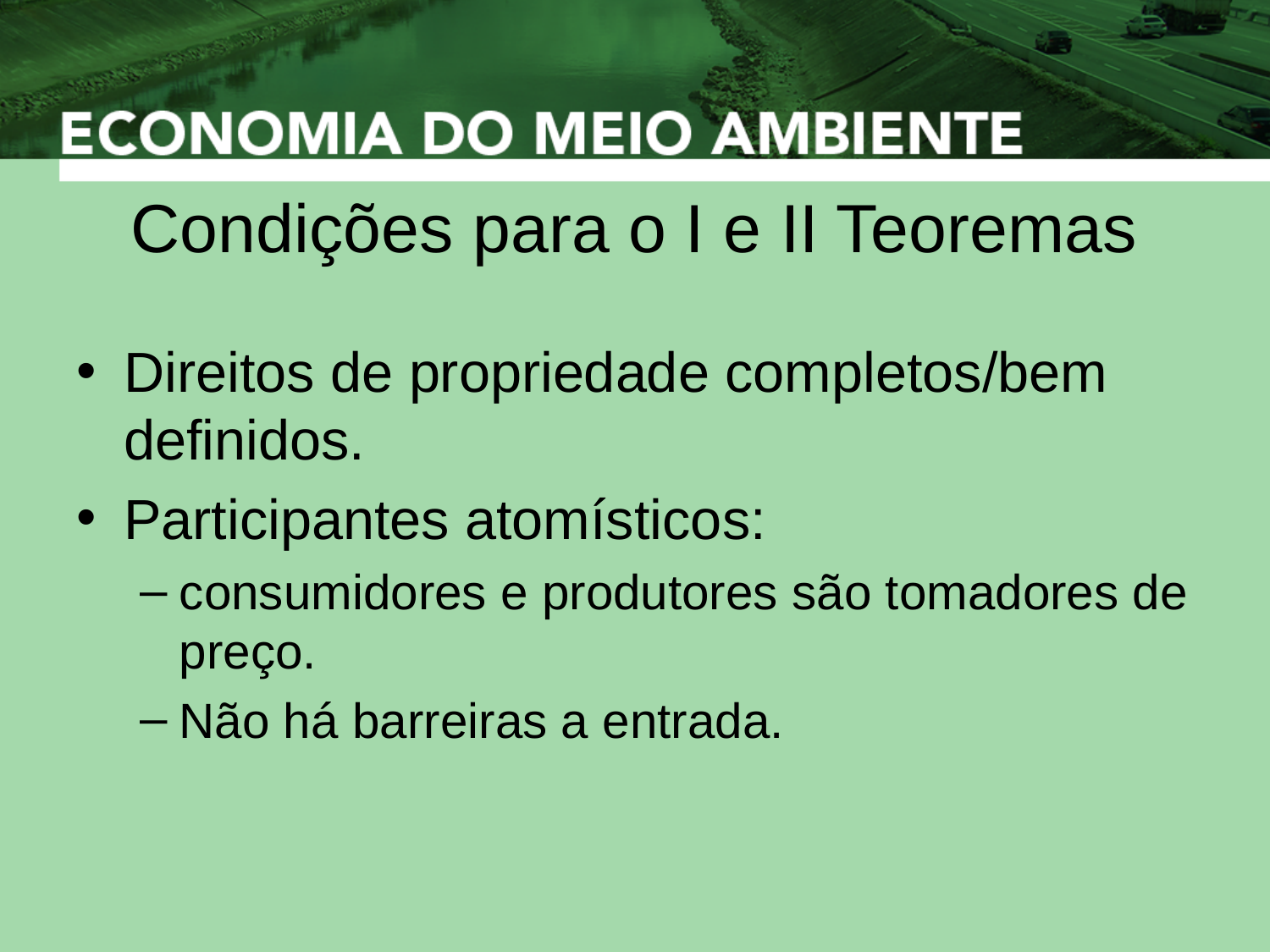

# Condições para o I e II Teoremas
Direitos de propriedade completos/bem definidos.
Participantes atomísticos:
consumidores e produtores são tomadores de preço.
Não há barreiras a entrada.